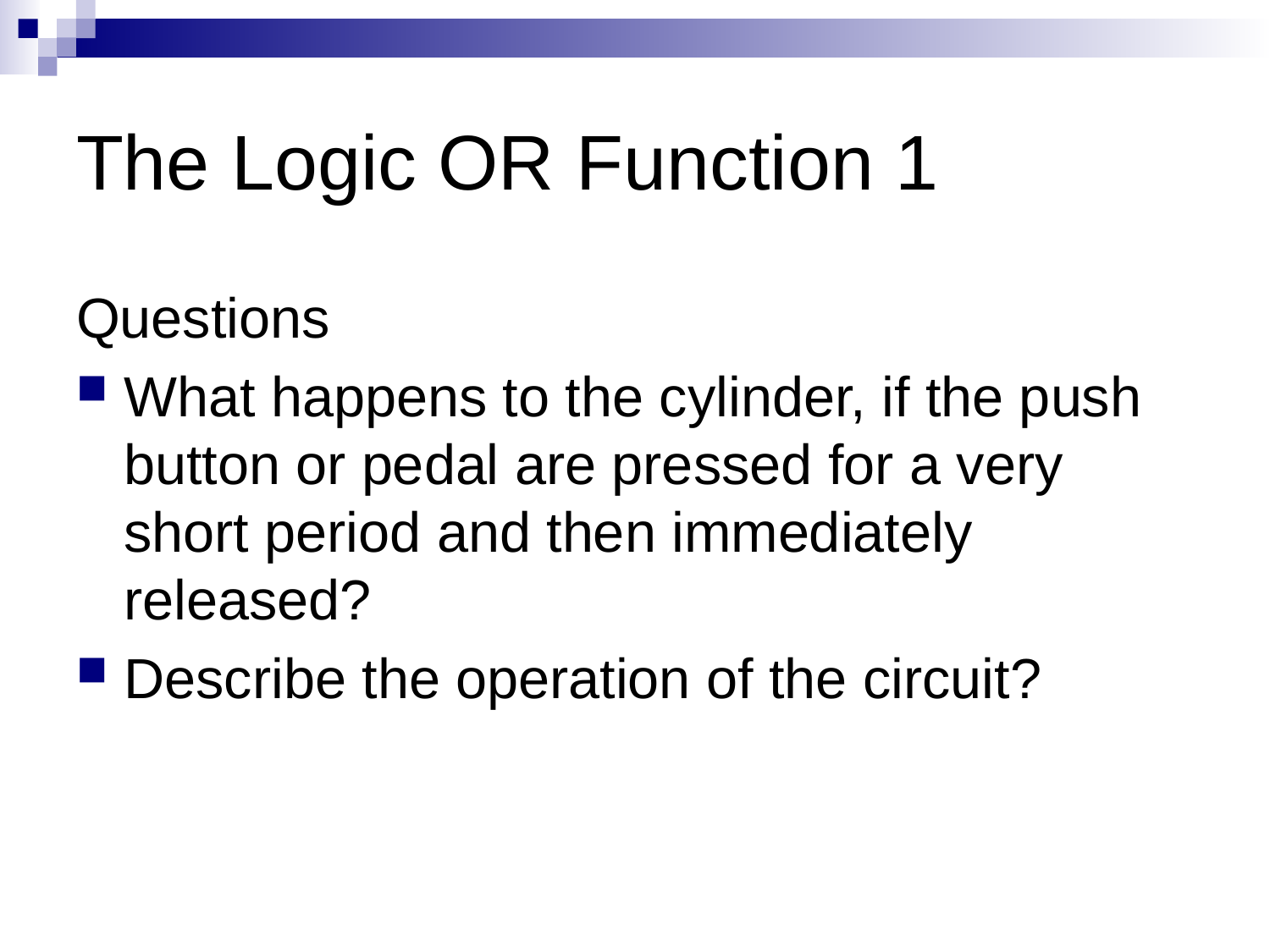

# The Logic OR Function 1
Questions
What happens to the cylinder, if the push button or pedal are pressed for a very short period and then immediately released?
Describe the operation of the circuit?